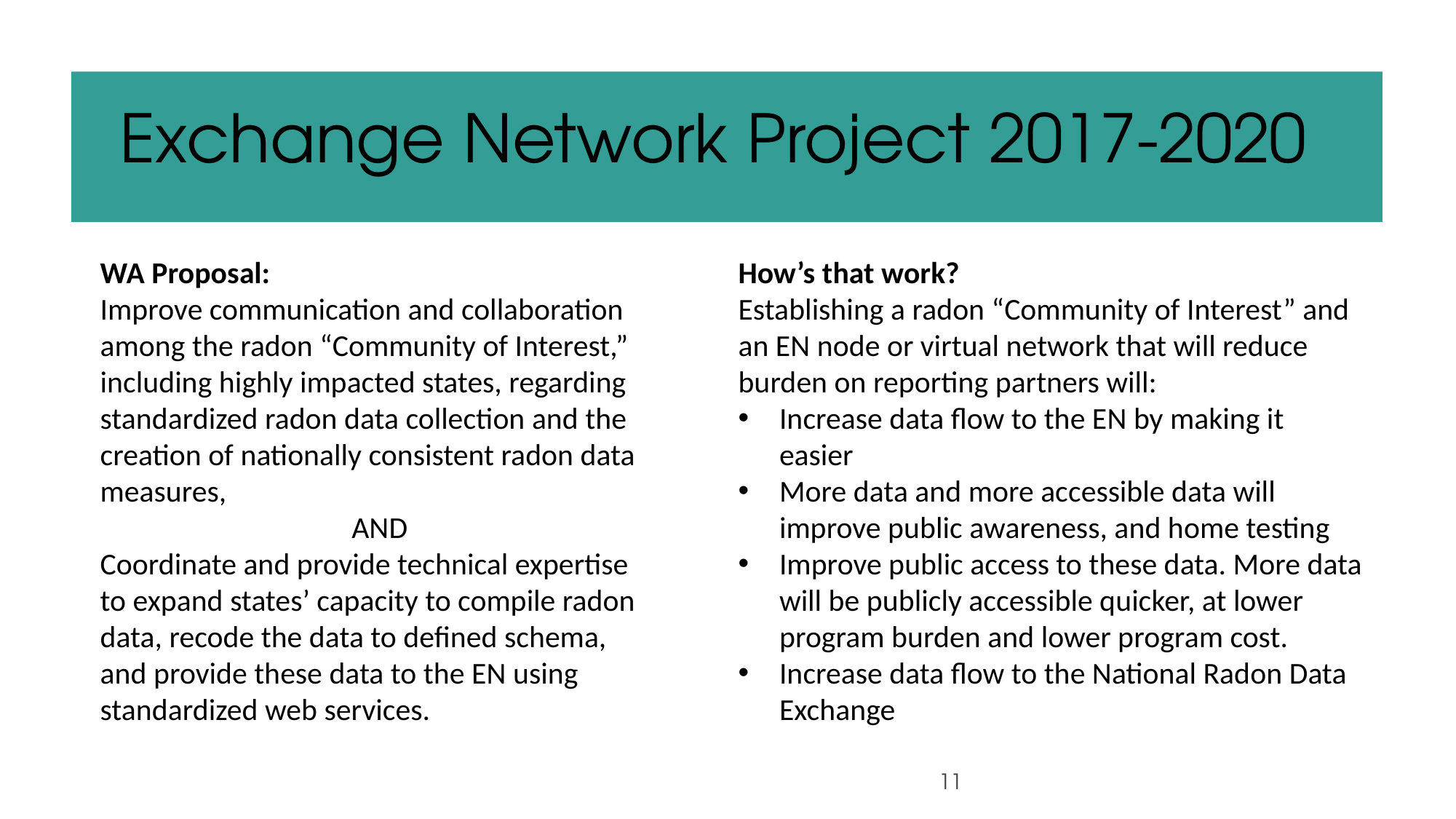

# Exchange Network Project 2017-2020
WA Proposal:
Improve communication and collaboration among the radon “Community of Interest,” including highly impacted states, regarding standardized radon data collection and the creation of nationally consistent radon data measures,
AND
Coordinate and provide technical expertise to expand states’ capacity to compile radon data, recode the data to defined schema, and provide these data to the EN using standardized web services.
How’s that work?
Establishing a radon “Community of Interest” and an EN node or virtual network that will reduce burden on reporting partners will:
Increase data flow to the EN by making it easier
More data and more accessible data will improve public awareness, and home testing
Improve public access to these data. More data will be publicly accessible quicker, at lower program burden and lower program cost.
Increase data flow to the National Radon Data Exchange
11